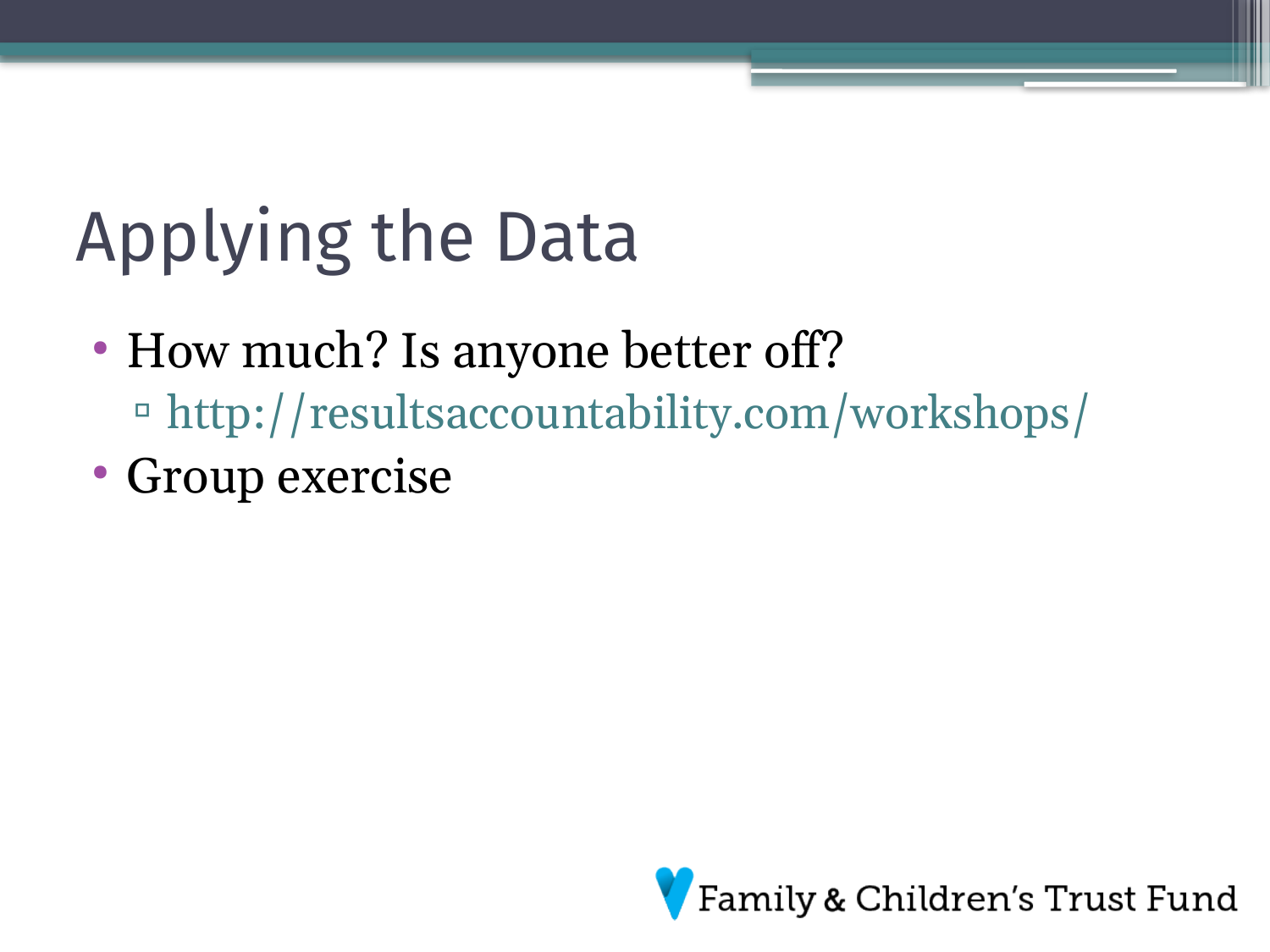

# Applying the Data
How much? Is anyone better off?
http://resultsaccountability.com/workshops/
Group exercise